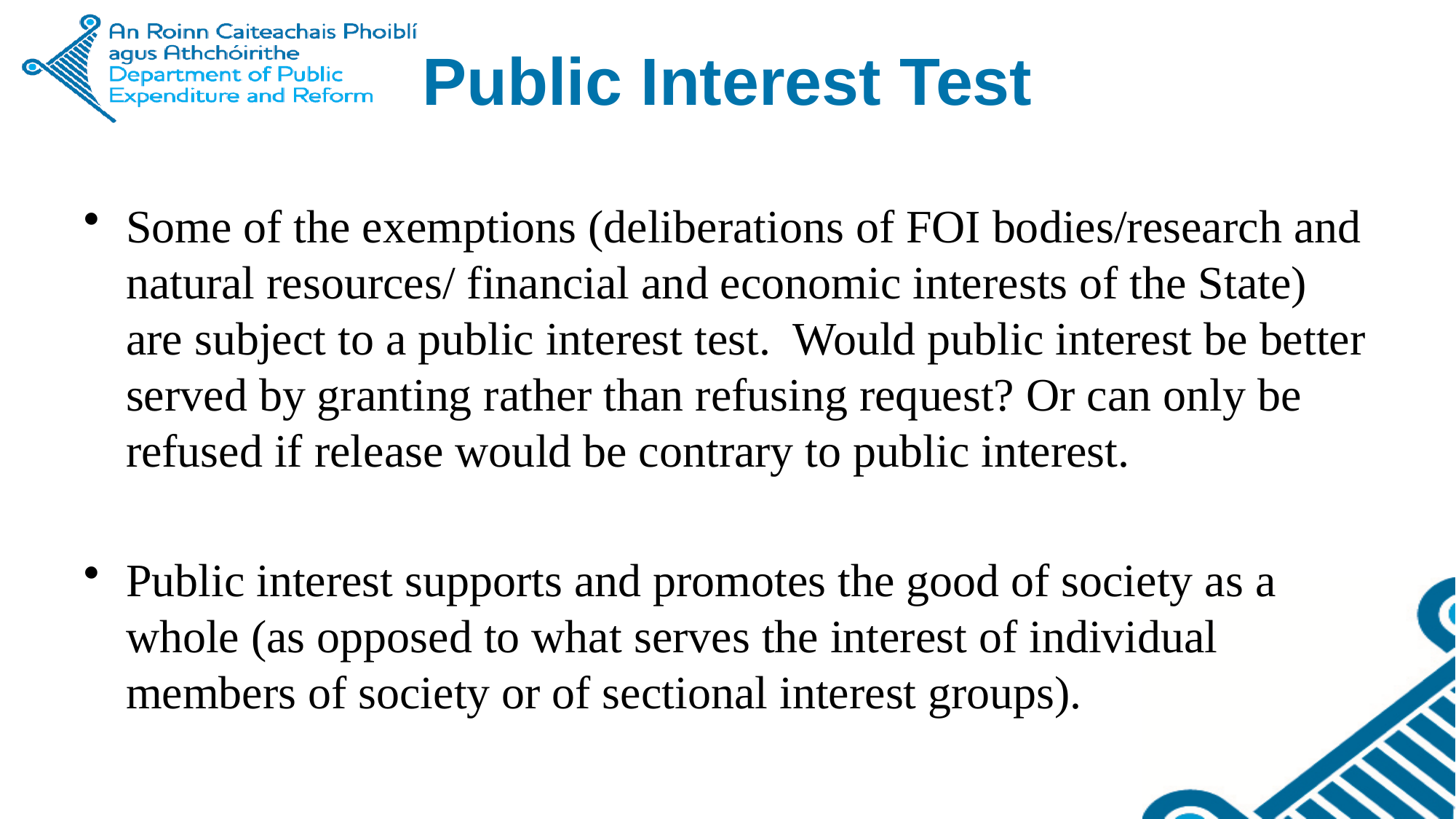

# Public Interest Test
Some of the exemptions (deliberations of FOI bodies/research and natural resources/ financial and economic interests of the State) are subject to a public interest test.  Would public interest be better served by granting rather than refusing request? Or can only be refused if release would be contrary to public interest.

Public interest supports and promotes the good of society as a whole (as opposed to what serves the interest of individual members of society or of sectional interest groups).